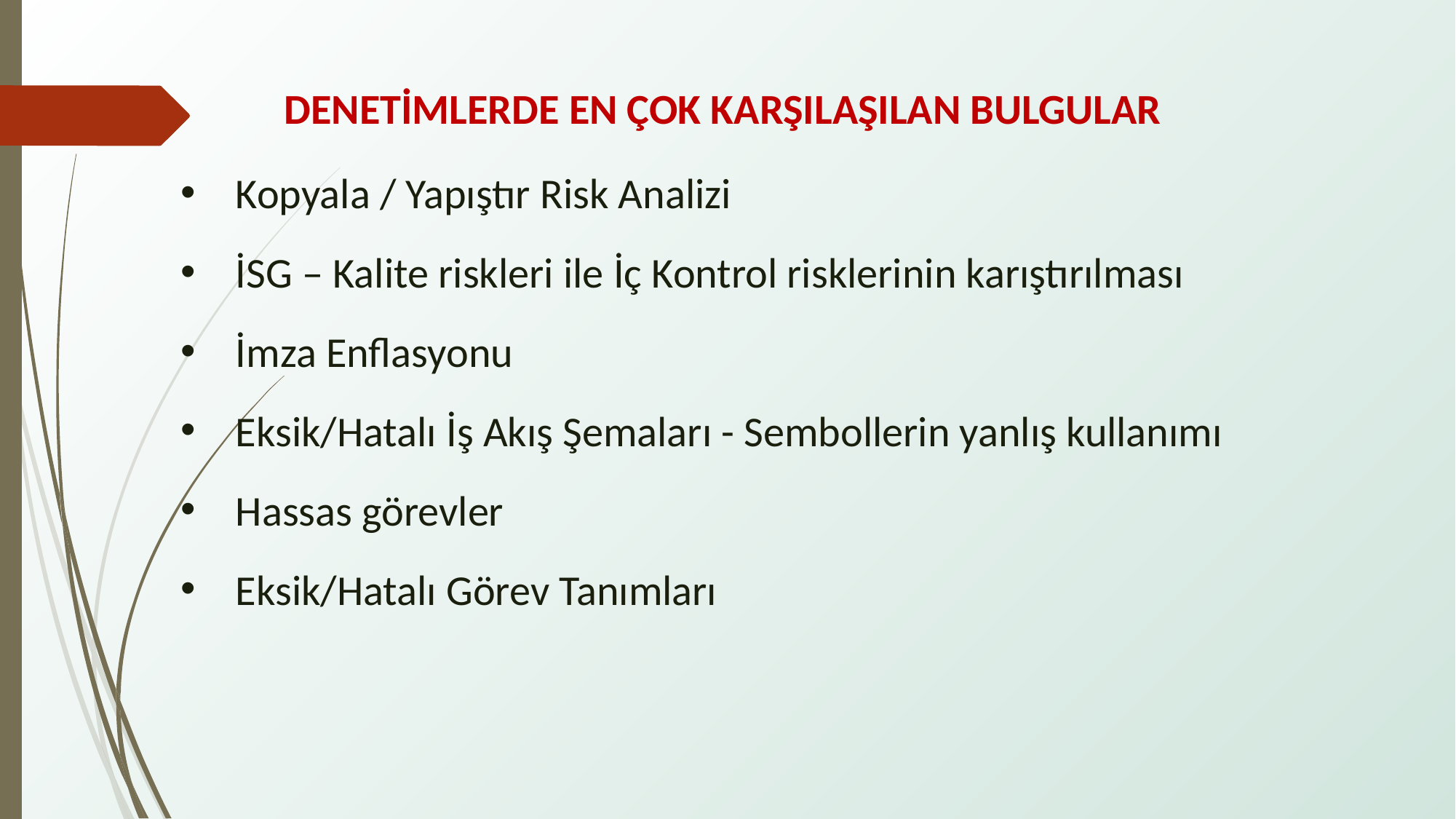

DENETİMLERDE EN ÇOK KARŞILAŞILAN BULGULAR
Kopyala / Yapıştır Risk Analizi
İSG – Kalite riskleri ile İç Kontrol risklerinin karıştırılması
İmza Enflasyonu
Eksik/Hatalı İş Akış Şemaları - Sembollerin yanlış kullanımı
Hassas görevler
Eksik/Hatalı Görev Tanımları